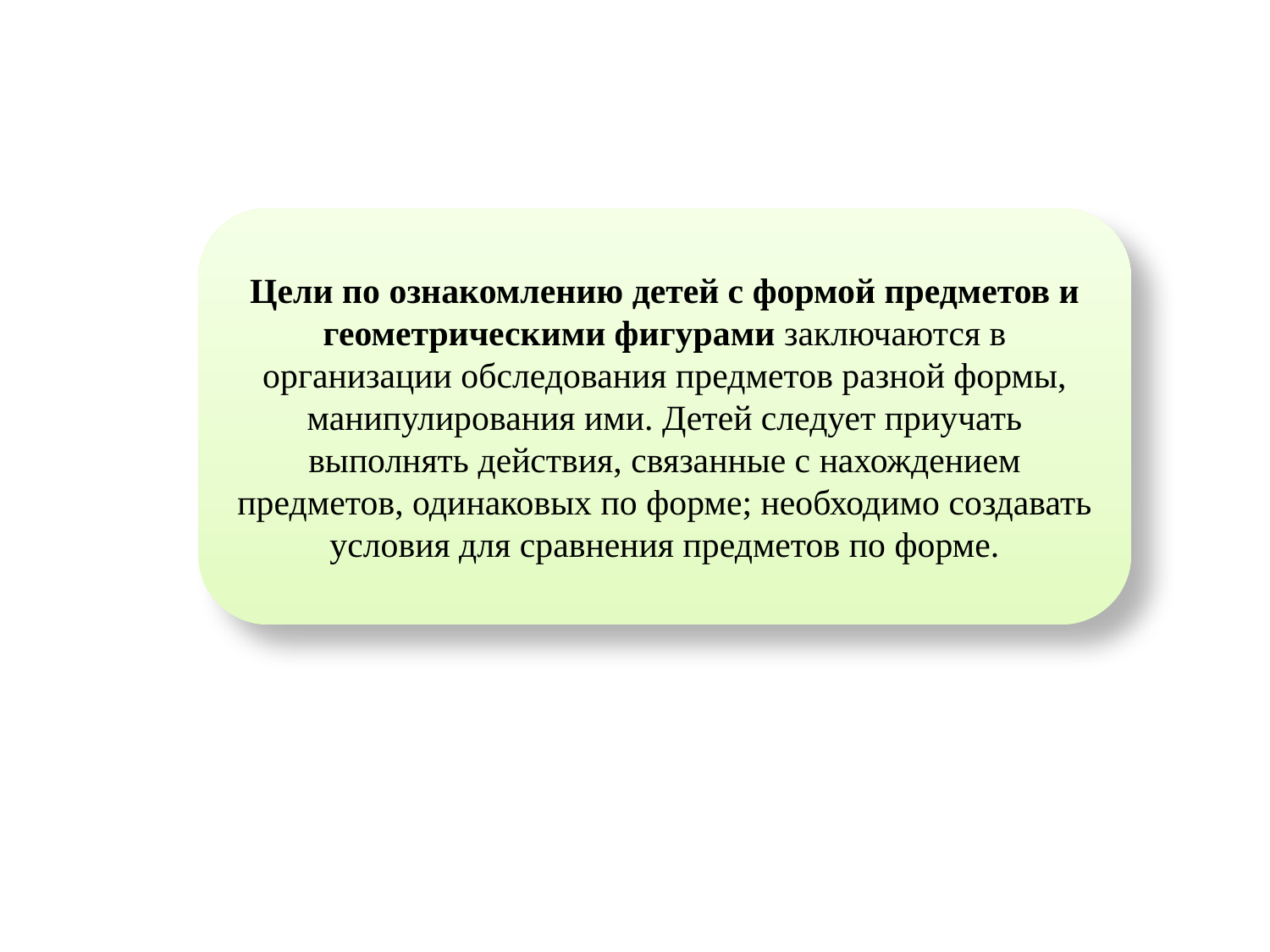

Цели по ознакомлению детей с формой предметов и геометрическими фигурами заключаются в организации обследования предметов разной формы, манипулирования ими. Детей следует приучать выполнять действия, связанные с нахождением предметов, одинаковых по форме; необходимо создавать условия для сравнения предметов по форме.